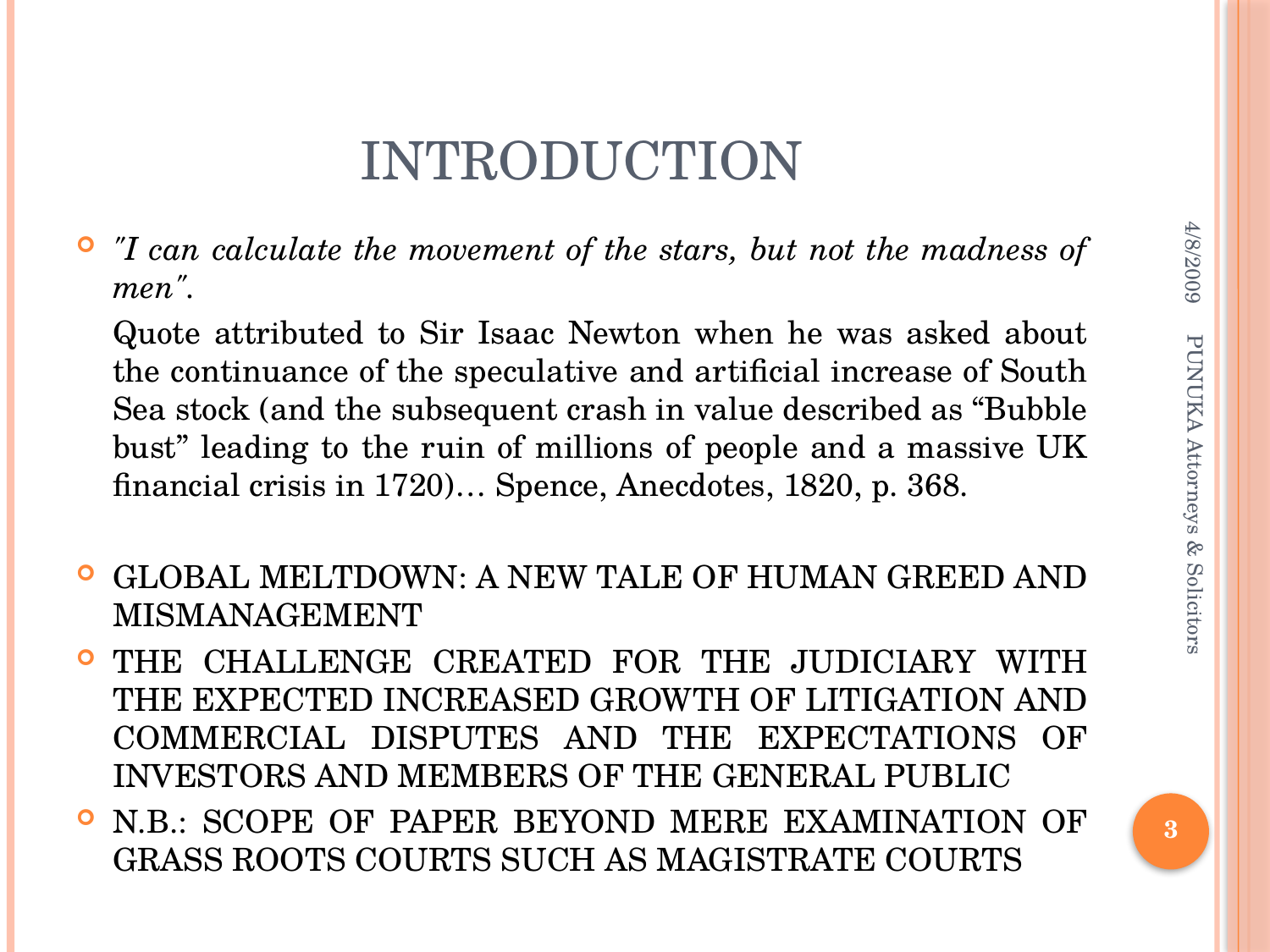

# INTRODUCTION
4/8/2009
"I can calculate the movement of the stars, but not the madness of men".
	Quote attributed to Sir Isaac Newton when he was asked about the continuance of the speculative and artificial increase of South Sea stock (and the subsequent crash in value described as “Bubble bust” leading to the ruin of millions of people and a massive UK financial crisis in 1720)… Spence, Anecdotes, 1820, p. 368.

GLOBAL MELTDOWN: A NEW TALE OF HUMAN GREED AND MISMANAGEMENT
THE CHALLENGE CREATED FOR THE JUDICIARY WITH THE EXPECTED INCREASED GROWTH OF LITIGATION AND COMMERCIAL DISPUTES AND THE EXPECTATIONS OF INVESTORS AND MEMBERS OF THE GENERAL PUBLIC
N.B.: SCOPE OF PAPER BEYOND MERE EXAMINATION OF GRASS ROOTS COURTS SUCH AS MAGISTRATE COURTS
PUNUKA Attorneys & Solicitors
3